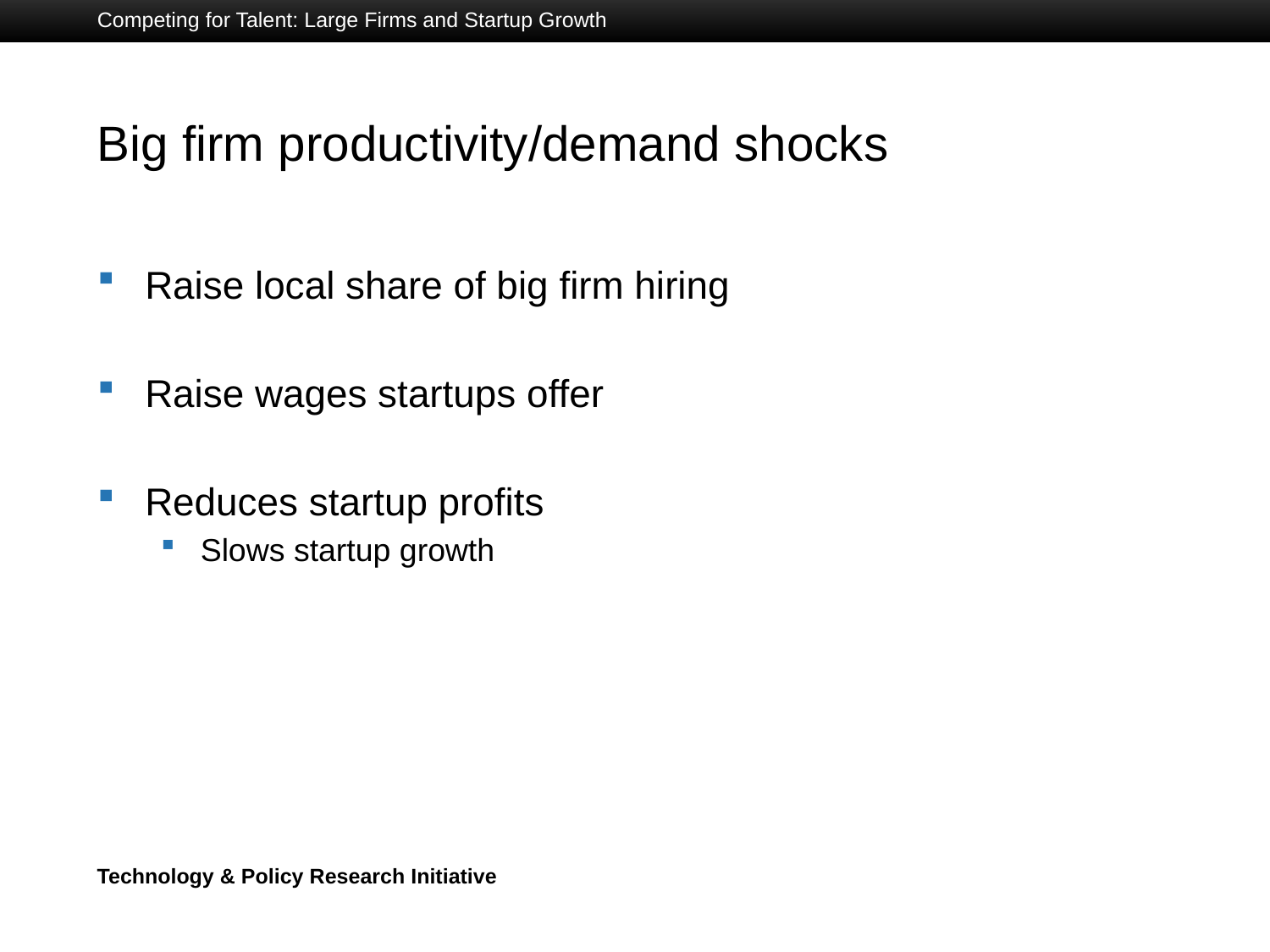

Competing for Talent: Large Firms and Startup Growth
# Big firm productivity/demand shocks
Raise local share of big firm hiring

Raise wages startups offer

Reduces startup profits
Slows startup growth